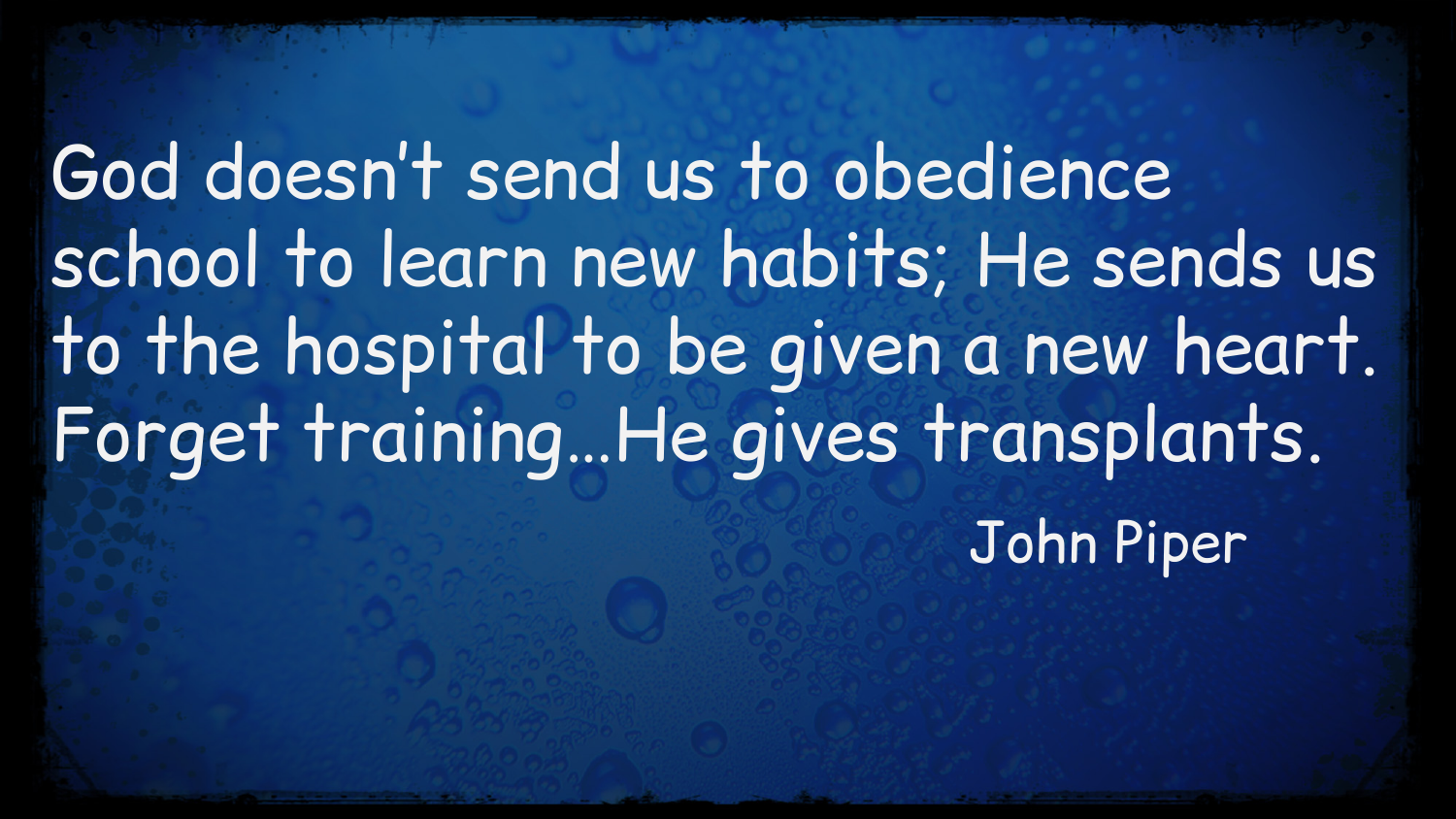

God doesn’t send us to obedience school to learn new habits; He sends us to the hospital to be given a new heart. Forget training…He gives transplants.
                                          John Piper